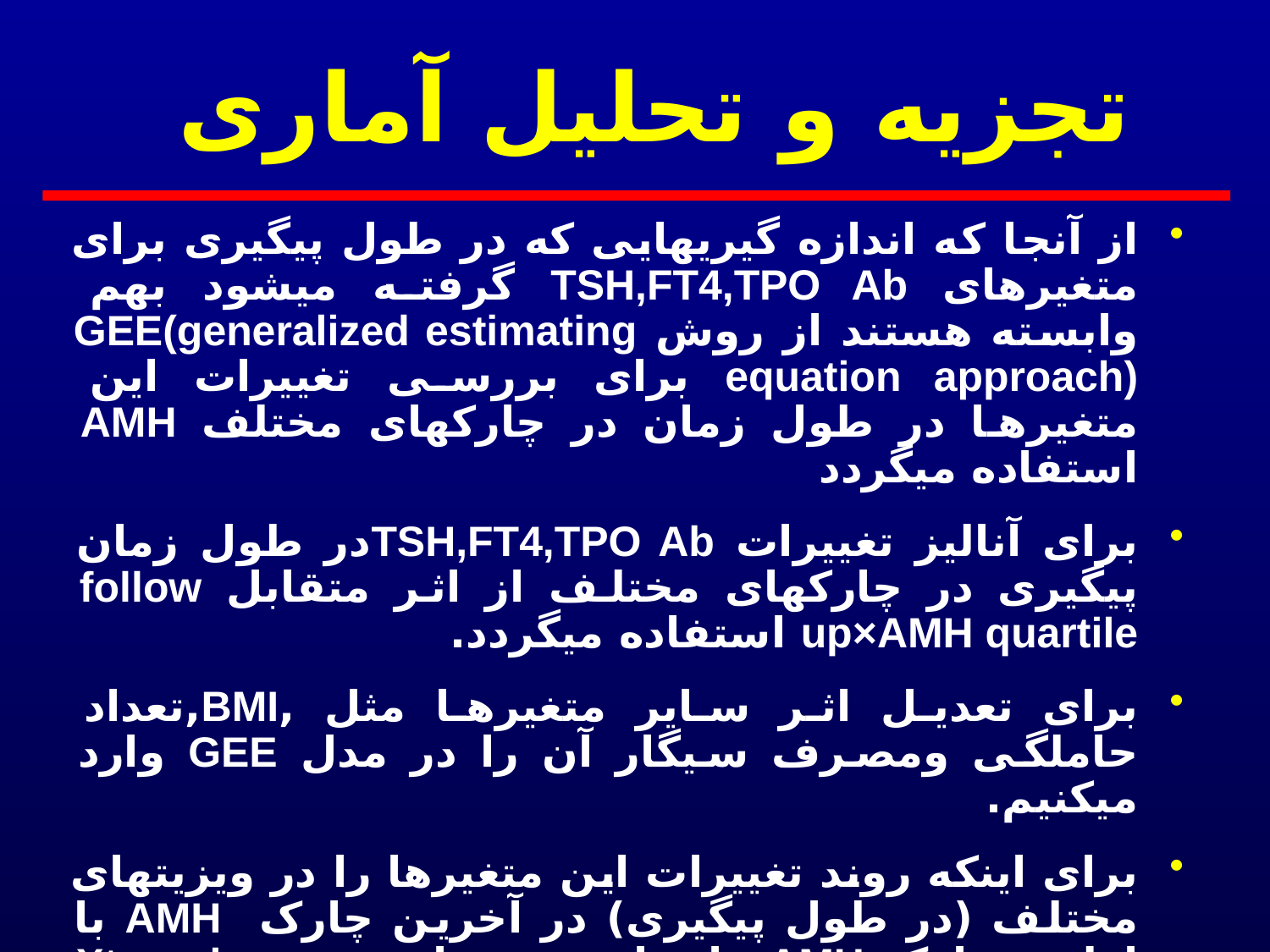

# تجزیه و تحلیل آماری
از آنجا که اندازه گیریهایی که در طول پیگیری برای متغیرهای TSH,FT4,TPO Ab گرفته میشود بهم وابسته هستند از روش GEE(generalized estimating equation approach) برای بررسی تغییرات این متغیرها در طول زمان در چارکهای مختلف AMH استفاده میگردد
برای آنالیز تغییرات TSH,FT4,TPO Abدر طول زمان پیگیری در چارکهای مختلف از اثر متقابل follow up×AMH quartile استفاده میگردد.
برای تعدیل اثر سایر متغیرها مثل ,BMI,تعداد حاملگی ومصرف سیگار آن را در مدل GEE وارد میکنیم.
برای اینکه روند تغییرات این متغیرها را در ویزیتهای مختلف (در طول پیگیری) در آخرین چارک  AMH با اولین چارک AMH رانشان دهیم از دستور Xtgraph درSTATAاستفاده میکنیم. این گراف میانگین های پیامد اندازه گیری را در طول پیگیری در گروههای مختلف نشان میدهد.